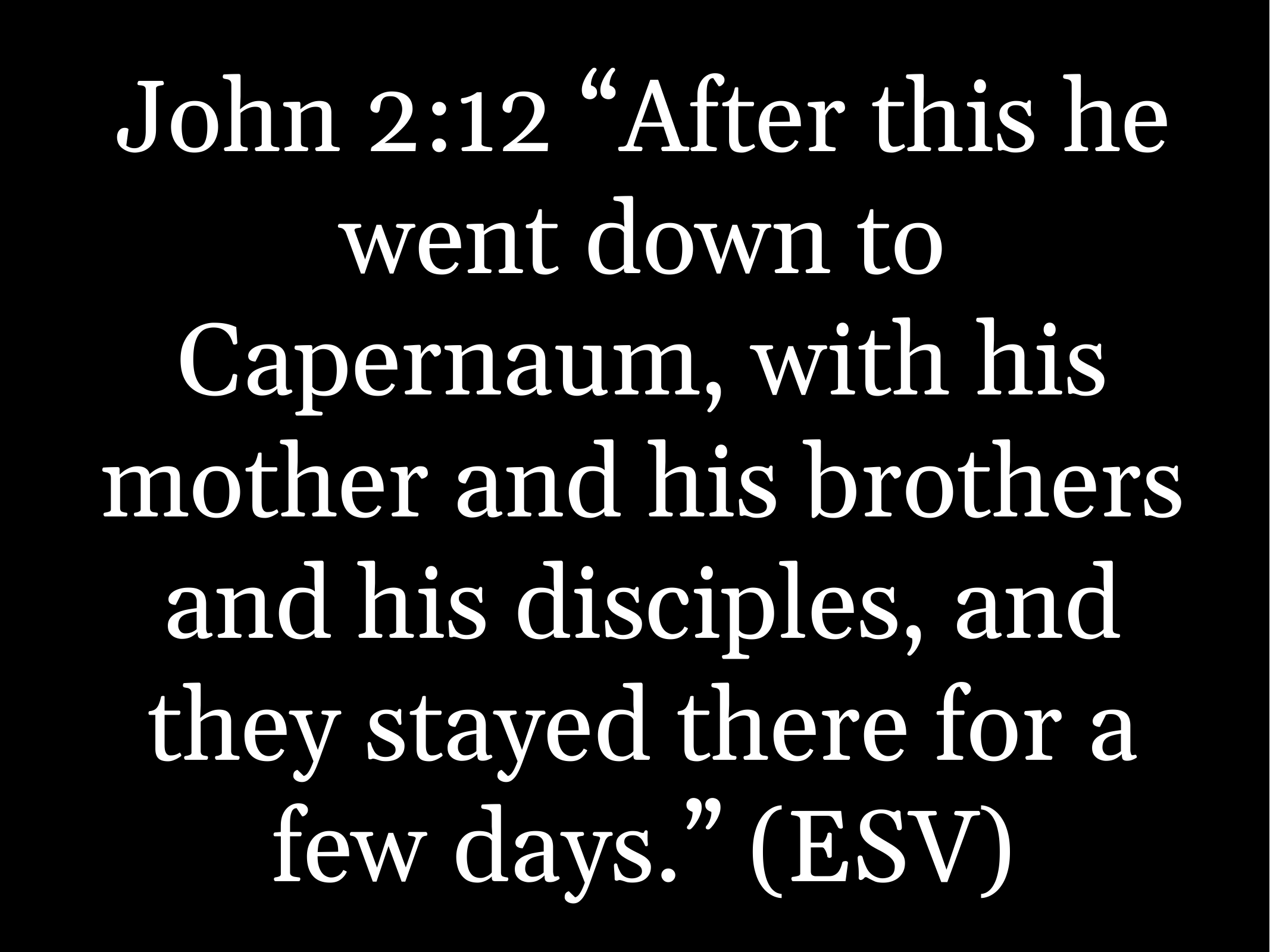

# John 2:12 “After this he went down to Capernaum, with his mother and his brothers and his disciples, and they stayed there for a few days.” (ESV)